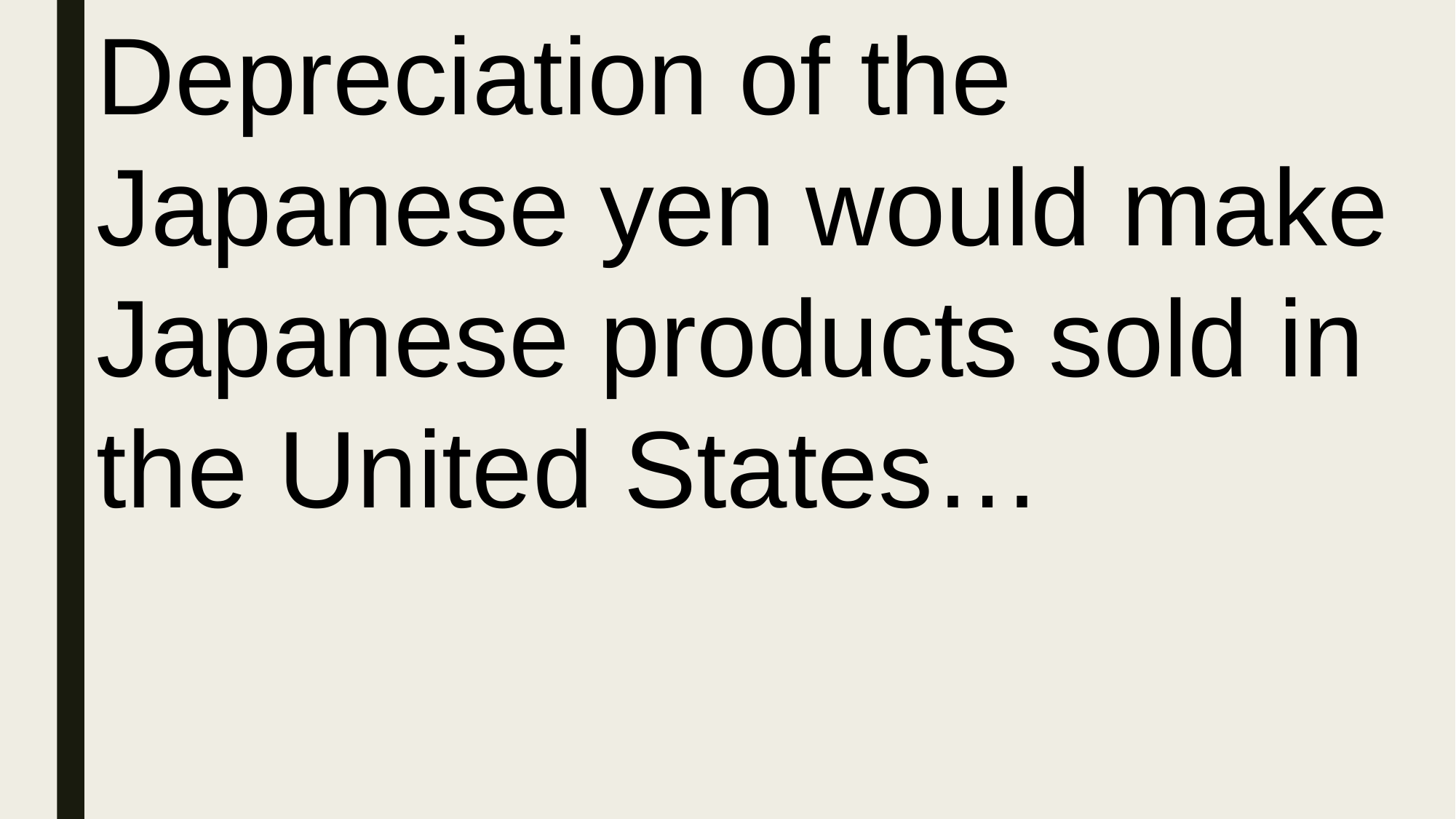

Depreciation of the Japanese yen would make Japanese products sold in the United States…